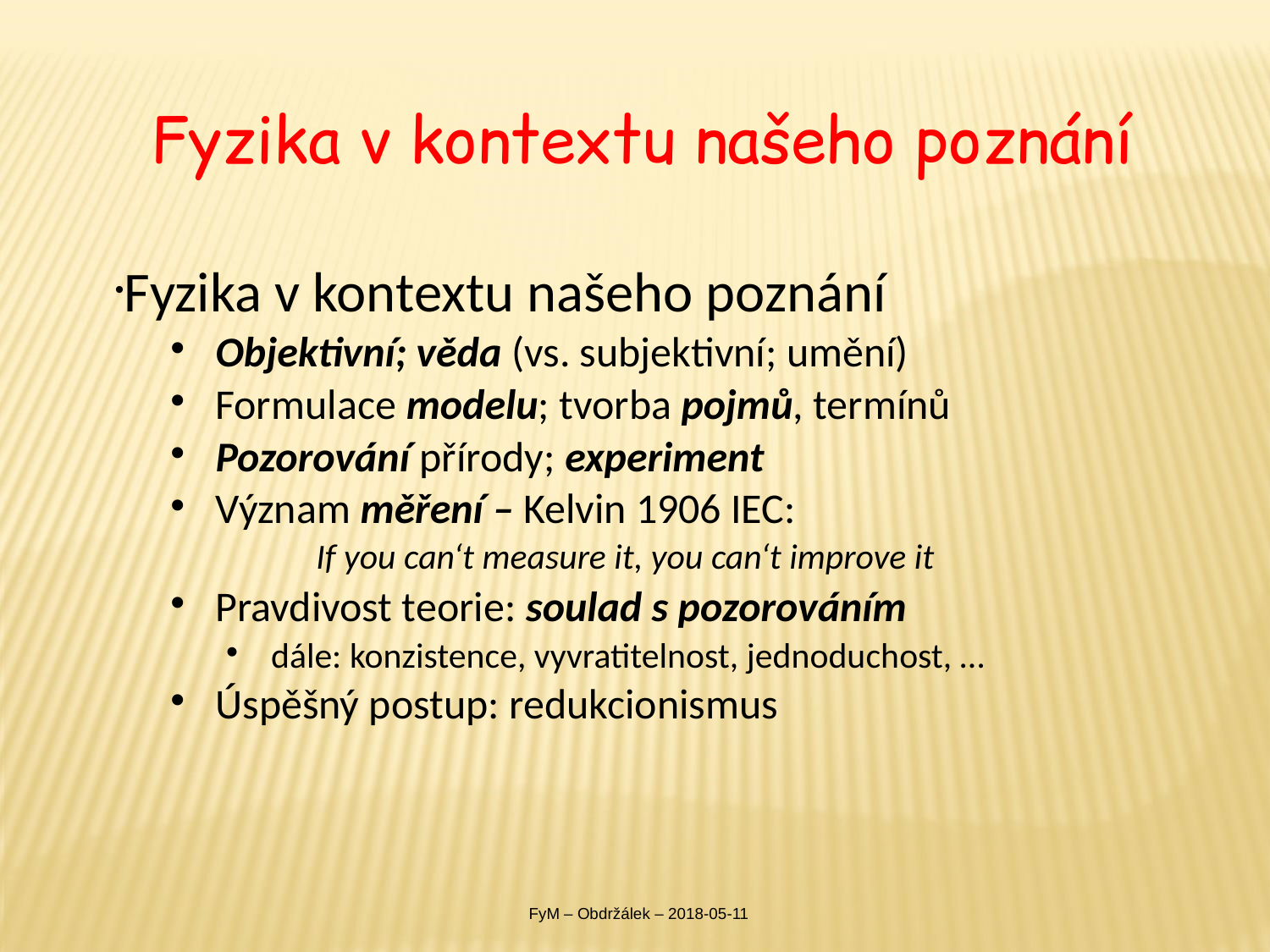

# Fyzika v kontextu našeho poznání
Fyzika v kontextu našeho poznání
Objektivní; věda (vs. subjektivní; umění)
Formulace modelu; tvorba pojmů, termínů
Pozorování přírody; experiment
Význam měření – Kelvin 1906 IEC:
	If you can‘t measure it, you can‘t improve it
Pravdivost teorie: soulad s pozorováním
dále: konzistence, vyvratitelnost, jednoduchost, …
Úspěšný postup: redukcionismus
FyM – Obdržálek – 2018-05-11